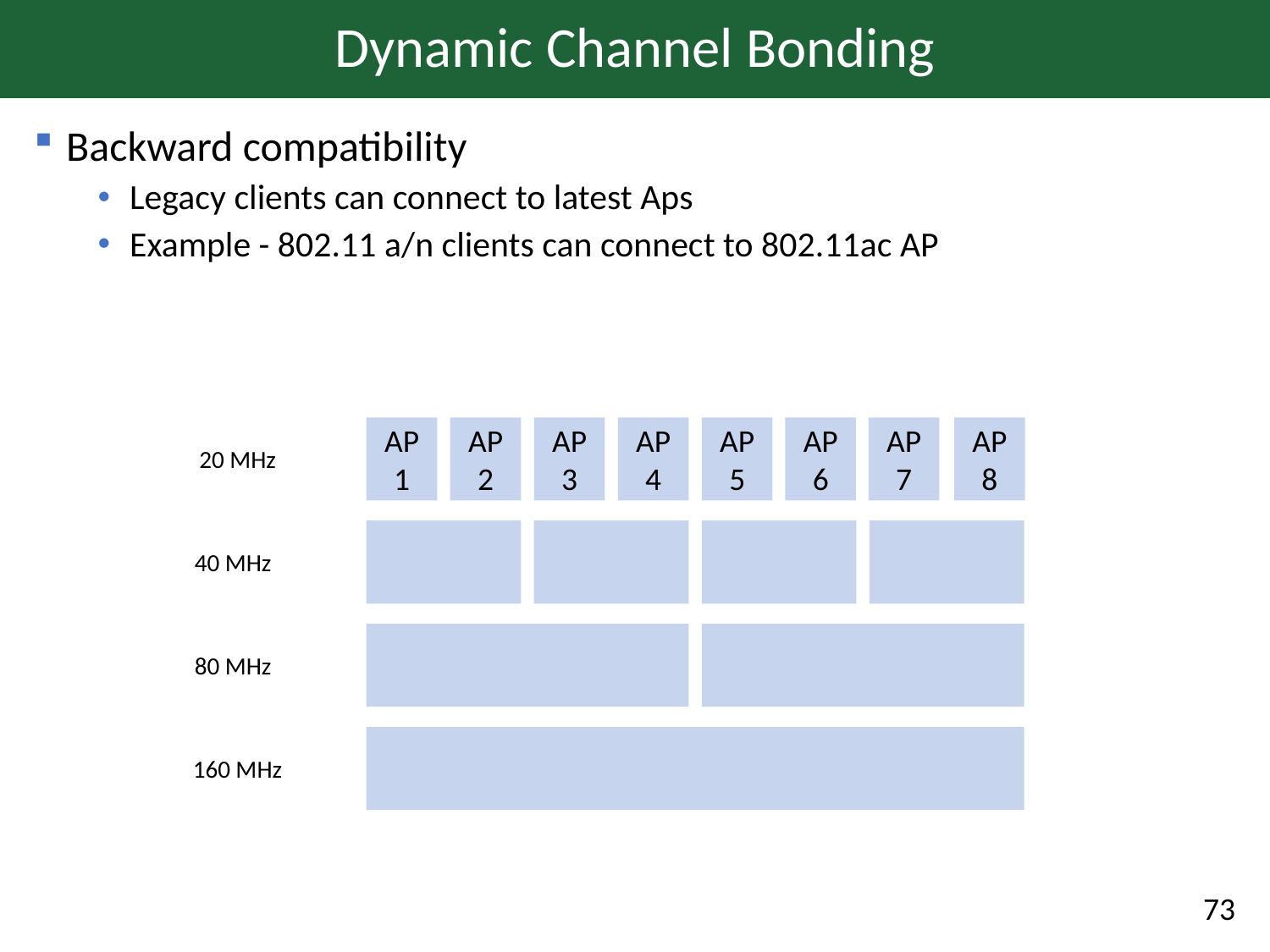

# Dynamic Channel Bonding
Backward compatibility
Legacy clients can connect to latest Aps
Example - 802.11 a/n clients can connect to 802.11ac AP

AP 5
AP 6
AP 7
AP 8
AP 2
AP 3
AP 4
AP 1
20 MHz

40 MHz

80 MHz

160 MHz
73